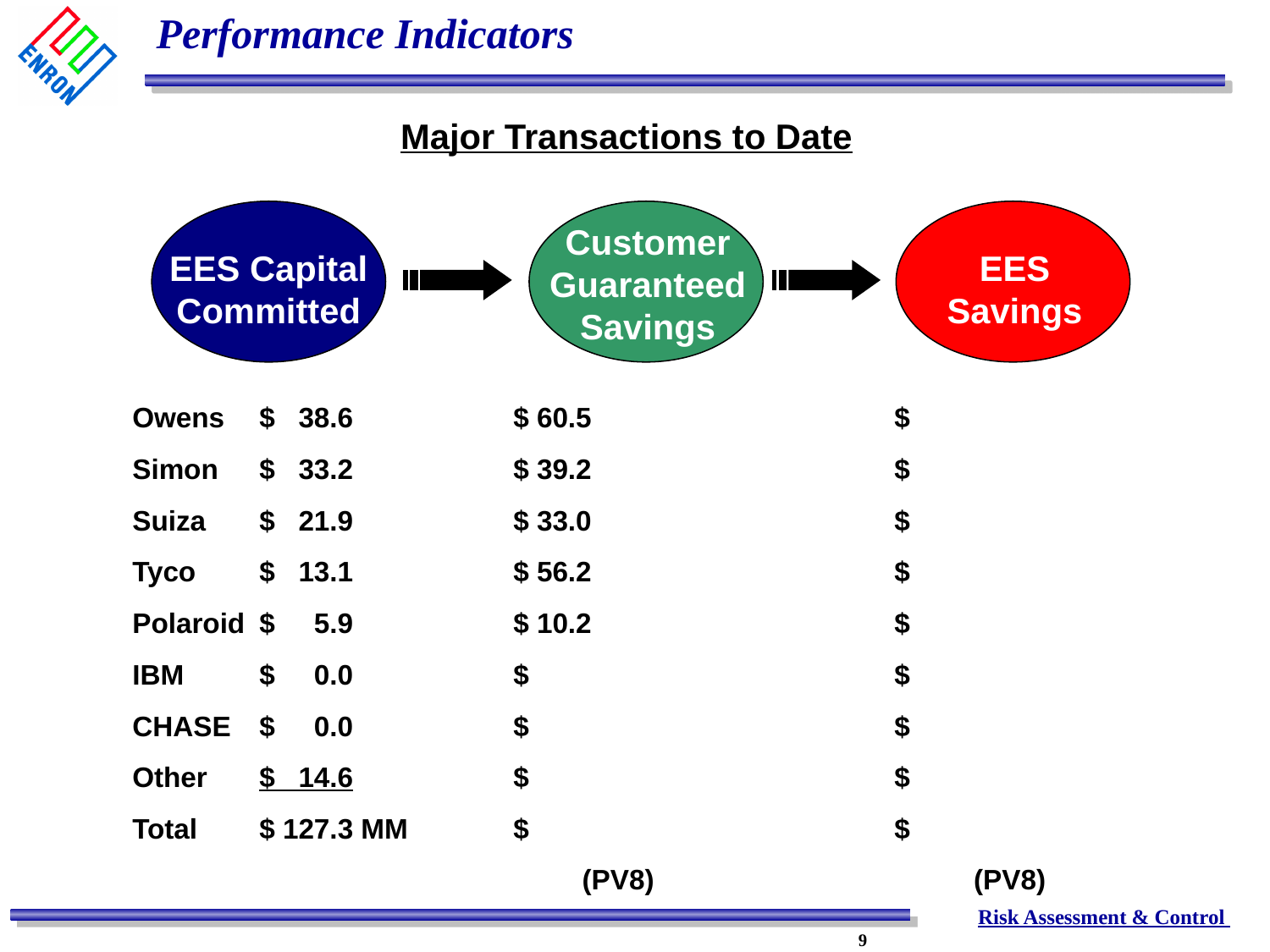

# Performance Indicators
Major Transactions to Date

Customer Guaranteed Savings
EES Capital Committed
EES Savings

Owens	$   38.6		$ 60.5			$
Simon	$   33.2		$ 39.2			$
Suiza	$   21.9		$ 33.0			$
Tyco	$   13.1		$ 56.2			$
Polaroid	$     5.9		$ 10.2			$
IBM	$     0.0		$			$
CHASE	$     0.0		$			$
Other	$   14.6		$			$
Total	$ 127.3 MM	$			$

(PV8)
(PV8)